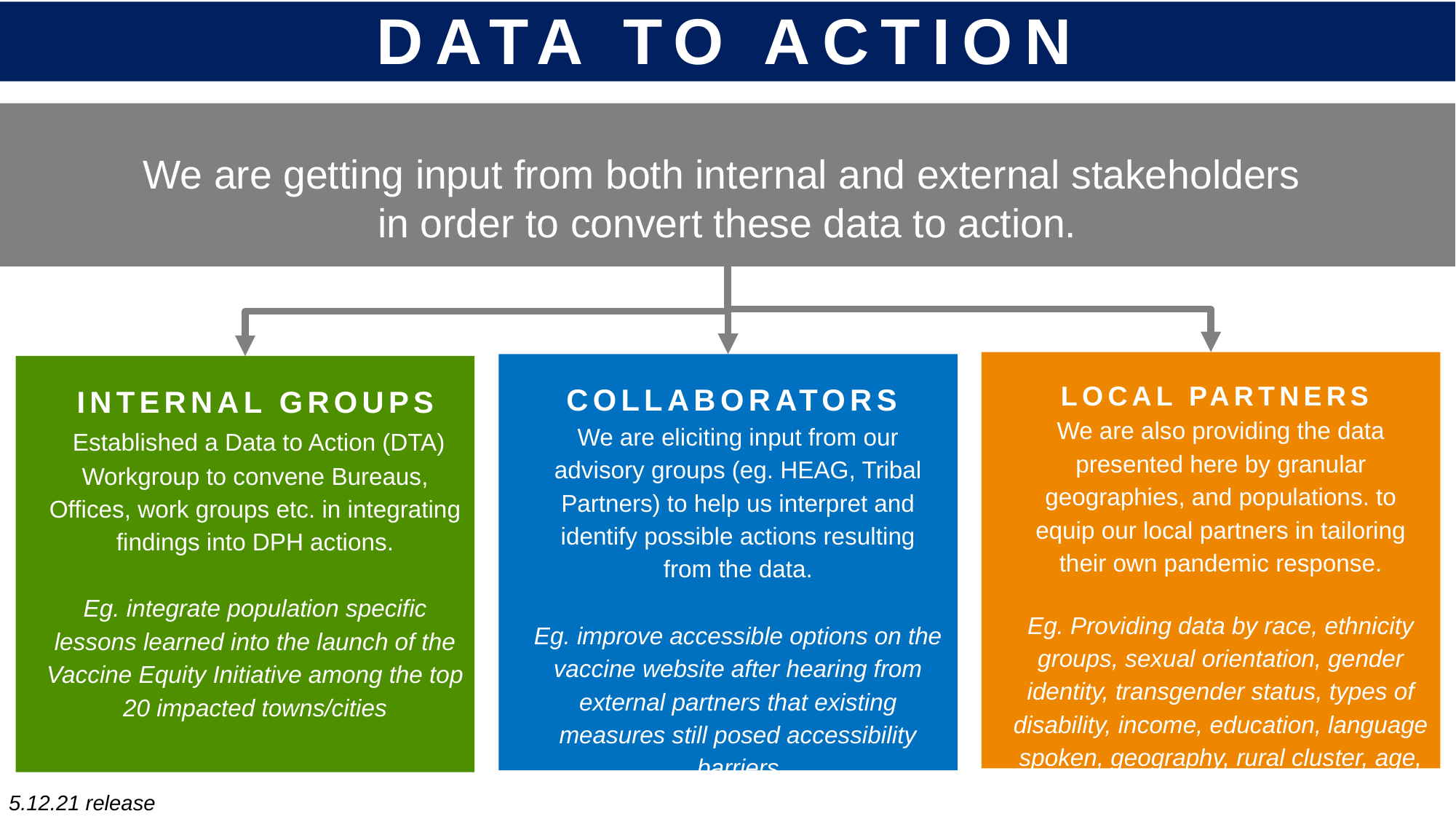

DATA TO ACTION

We are getting input from both internal and external stakeholders
in order to convert these data to action.
LOCAL PARTNERS
We are also providing the data presented here by granular geographies, and populations. to equip our local partners in tailoring their own pandemic response.

Eg. Providing data by race, ethnicity groups, sexual orientation, gender identity, transgender status, types of disability, income, education, language spoken, geography, rural cluster, age, etc.
COLLABORATORS
We are eliciting input from our advisory groups (eg. HEAG, Tribal Partners) to help us interpret and identify possible actions resulting from the data.

Eg. improve accessible options on the vaccine website after hearing from external partners that existing measures still posed accessibility barriers
INTERNAL GROUPS
 Established a Data to Action (DTA) Workgroup to convene Bureaus, Offices, work groups etc. in integrating findings into DPH actions.

Eg. integrate population specific lessons learned into the launch of the Vaccine Equity Initiative among the top 20 impacted towns/cities

5.12.21 release